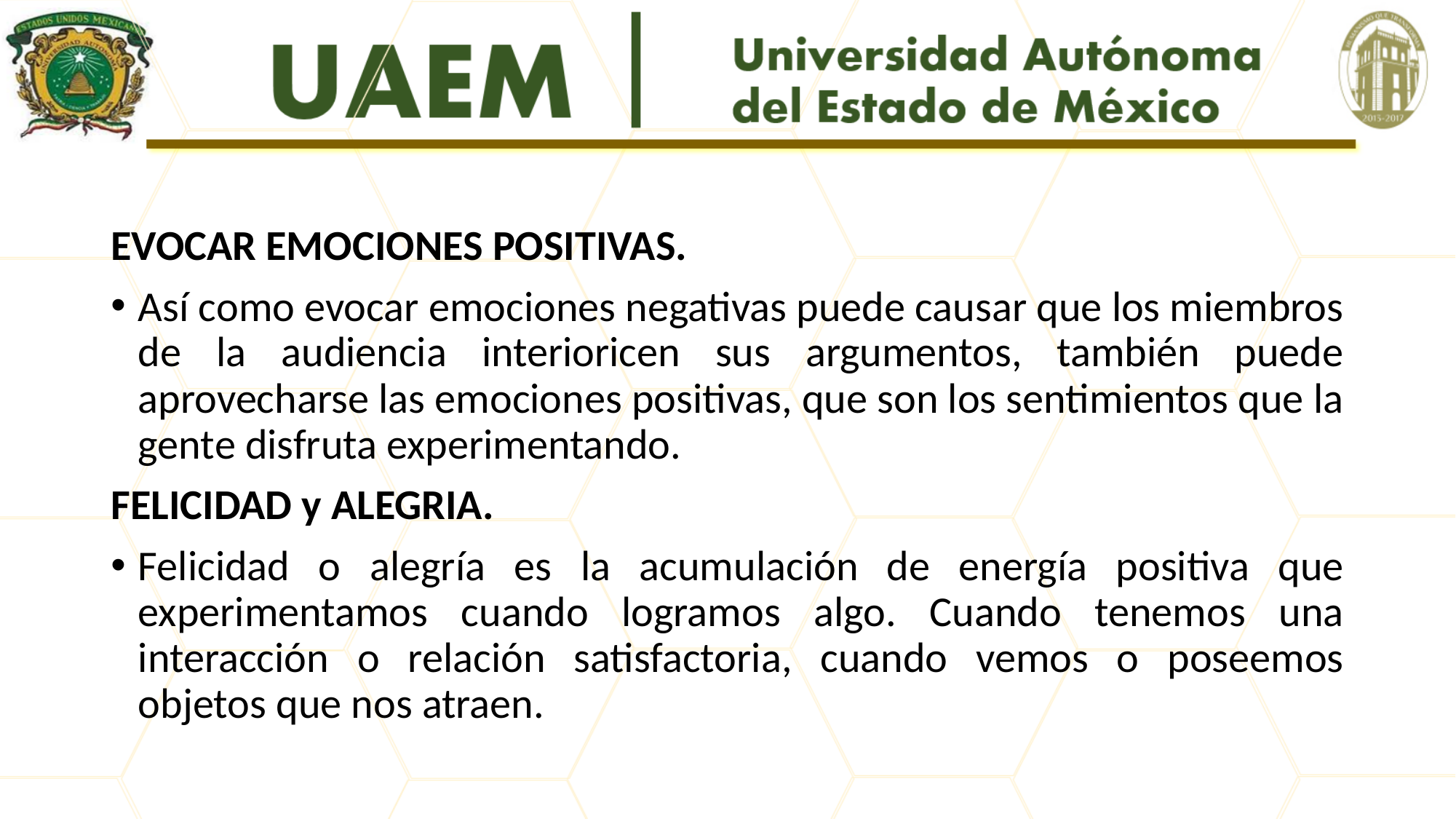

#
EVOCAR EMOCIONES POSITIVAS.
Así como evocar emociones negativas puede causar que los miembros de la audiencia interioricen sus argumentos, también puede aprovecharse las emociones positivas, que son los sentimientos que la gente disfruta experimentando.
FELICIDAD y ALEGRIA.
Felicidad o alegría es la acumulación de energía positiva que experimentamos cuando logramos algo. Cuando tenemos una interacción o relación satisfactoria, cuando vemos o poseemos objetos que nos atraen.